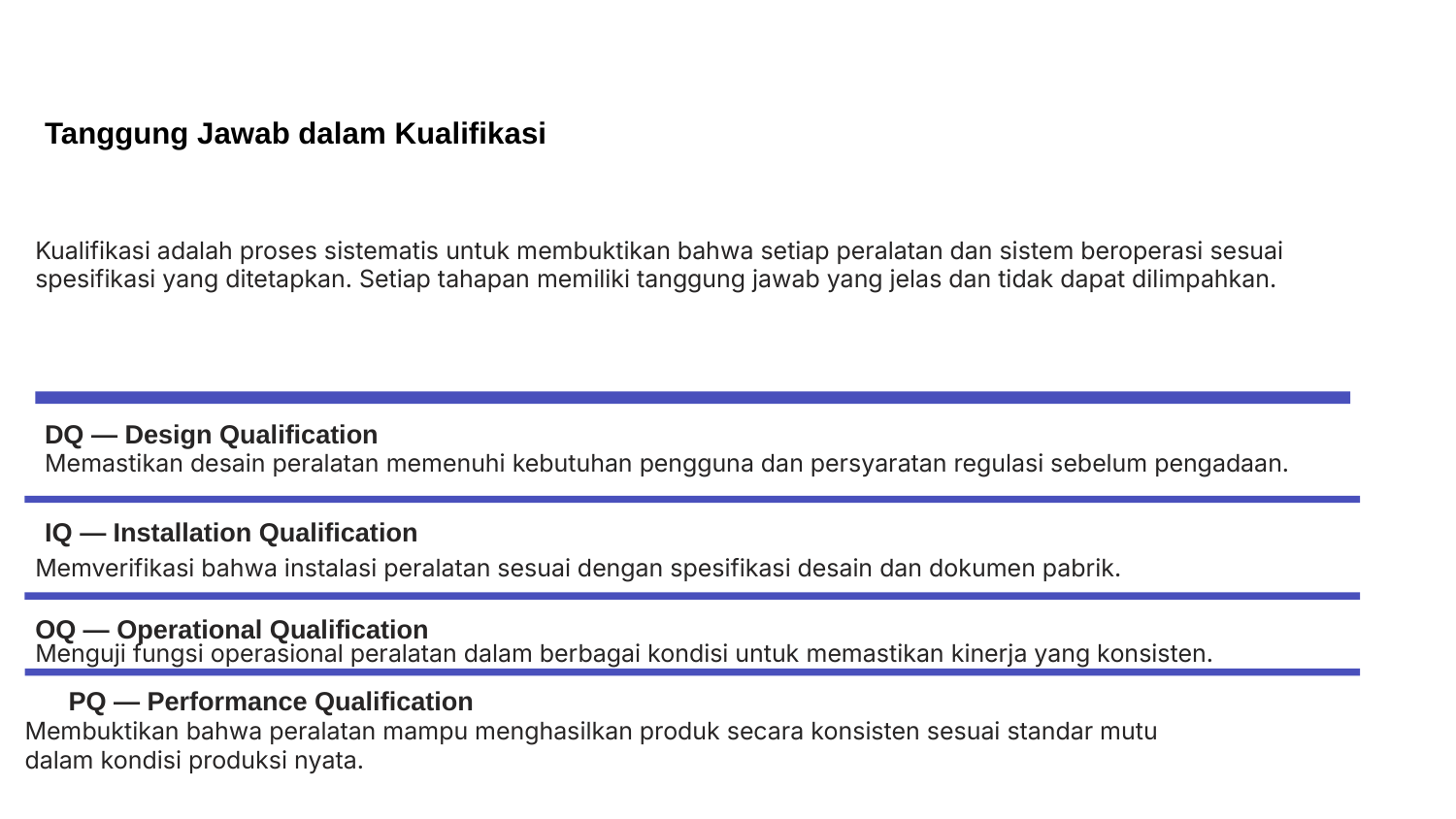

Tanggung Jawab dalam Kualifikasi
Kualifikasi adalah proses sistematis untuk membuktikan bahwa setiap peralatan dan sistem beroperasi sesuai spesifikasi yang ditetapkan. Setiap tahapan memiliki tanggung jawab yang jelas dan tidak dapat dilimpahkan.

DQ — Design Qualification
Memastikan desain peralatan memenuhi kebutuhan pengguna dan persyaratan regulasi sebelum pengadaan.

IQ — Installation Qualification
Memverifikasi bahwa instalasi peralatan sesuai dengan spesifikasi desain dan dokumen pabrik.

OQ — Operational Qualification
Menguji fungsi operasional peralatan dalam berbagai kondisi untuk memastikan kinerja yang konsisten.

PQ — Performance Qualification
Membuktikan bahwa peralatan mampu menghasilkan produk secara konsisten sesuai standar mutu
dalam kondisi produksi nyata.